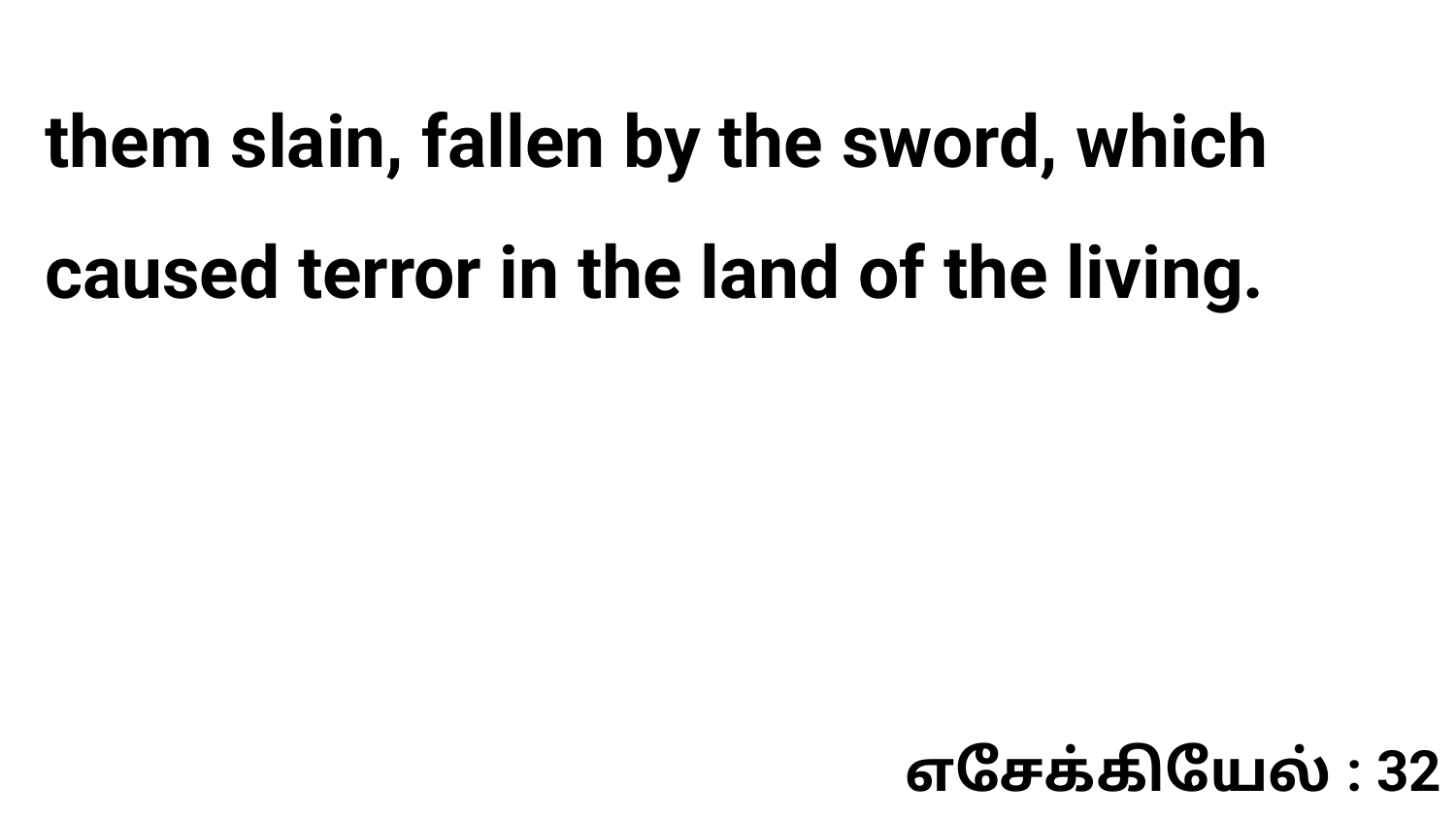

them slain, fallen by the sword, which caused terror in the land of the living.
எசேக்கியேல் : 32